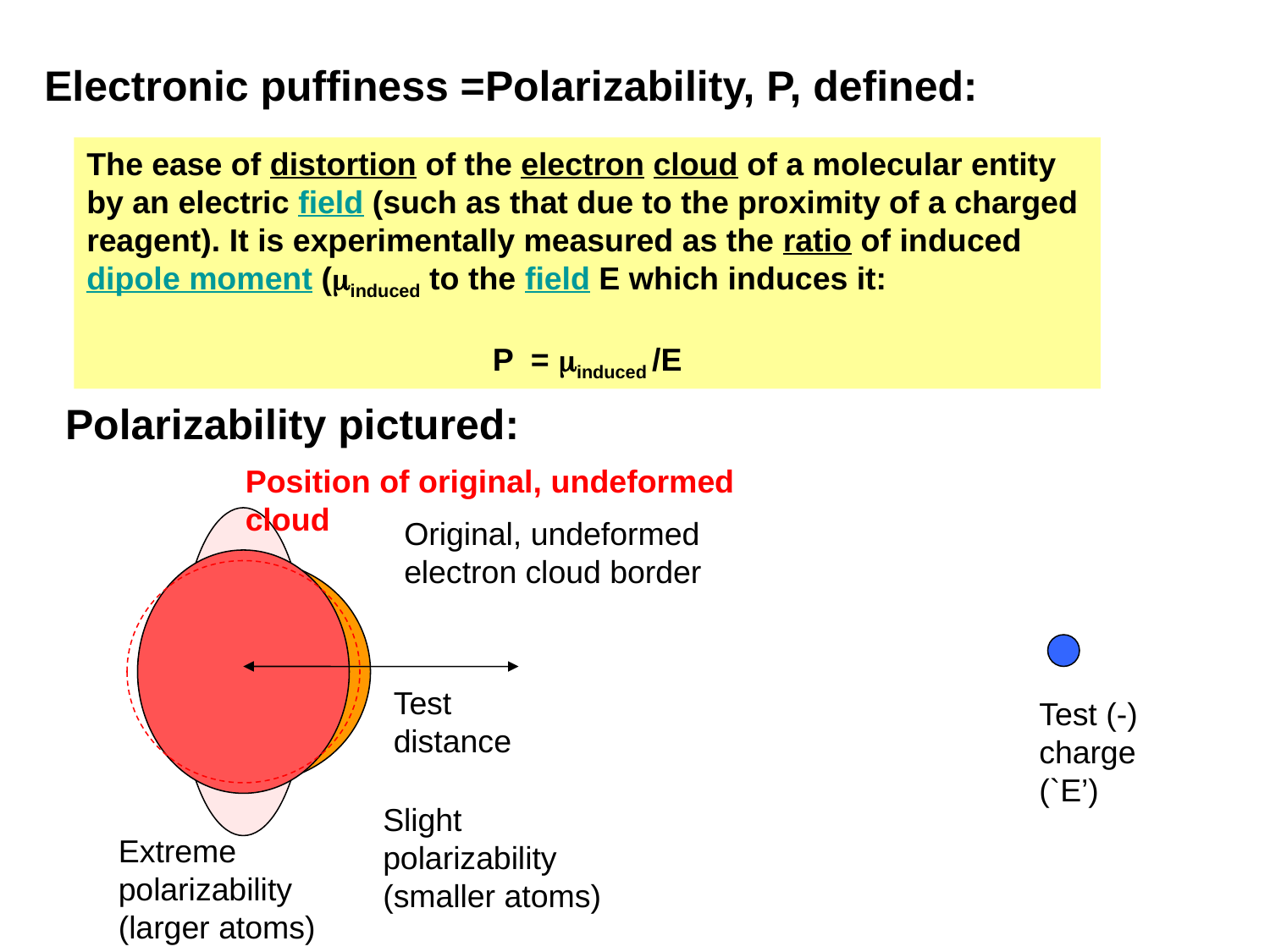

Electronic puffiness =Polarizability, P, defined:
The ease of distortion of the electron cloud of a molecular entity by an electric field (such as that due to the proximity of a charged reagent). It is experimentally measured as the ratio of induced dipole moment (μinduced to the field E which induces it:

P  = μinduced /E
Polarizability pictured:
Position of original, undeformed cloud

Original, undeformed electron cloud border

Test distance
Test (-) charge (`E’)
Slight polarizability
(smaller atoms)
Extreme polarizability
(larger atoms)